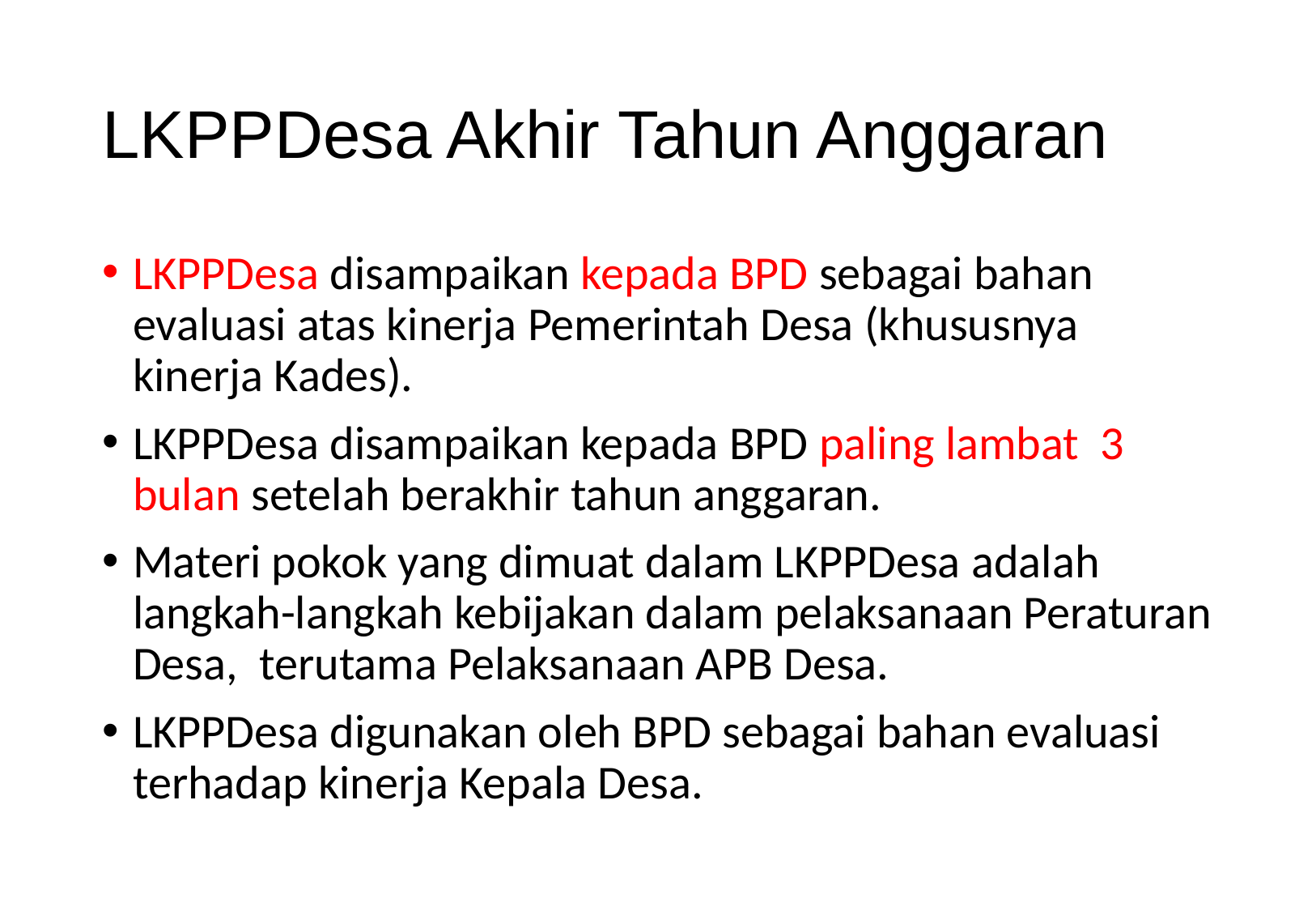

# LKPPDesa Akhir Tahun Anggaran
LKPPDesa disampaikan kepada BPD sebagai bahan evaluasi atas kinerja Pemerintah Desa (khususnya kinerja Kades).
LKPPDesa disampaikan kepada BPD paling lambat  3 bulan setelah berakhir tahun anggaran.
Materi pokok yang dimuat dalam LKPPDesa adalah langkah-langkah kebijakan dalam pelaksanaan Peraturan Desa,  terutama Pelaksanaan APB Desa.
LKPPDesa digunakan oleh BPD sebagai bahan evaluasi terhadap kinerja Kepala Desa.